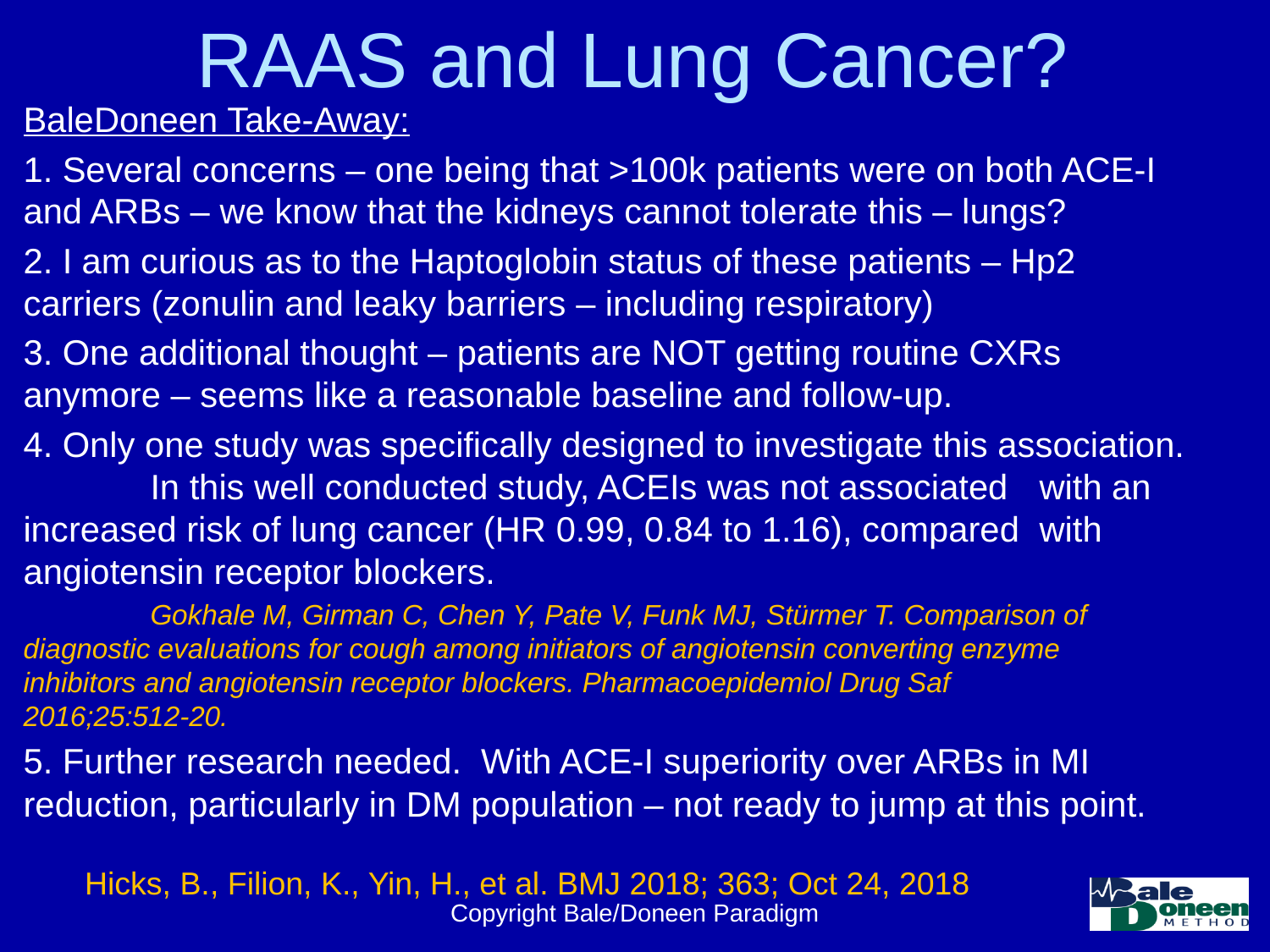

# RAAS and Lung Cancer?
BaleDoneen Take-Away:
1. Several concerns – one being that >100k patients were on both ACE-I 	and ARBs – we know that the kidneys cannot tolerate this – lungs?
2. I am curious as to the Haptoglobin status of these patients – Hp2 	carriers (zonulin and leaky barriers – including respiratory)
3. One additional thought – patients are NOT getting routine CXRs 	anymore – seems like a reasonable baseline and follow-up.
4. Only one study was specifically designed to investigate this association. 	In this well conducted study, ACEIs was not associated 	with an 	increased risk of lung cancer (HR 0.99, 0.84 to 1.16), compared 	with angiotensin receptor blockers.
	Gokhale M, Girman C, Chen Y, Pate V, Funk MJ, Stürmer T. Comparison of 	diagnostic evaluations for cough among initiators of angiotensin converting enzyme 	inhibitors and angiotensin receptor blockers. Pharmacoepidemiol Drug Saf 	2016;25:512-20.
5. Further research needed.  With ACE-I superiority over ARBs in MI reduction, particularly in DM population – not ready to jump at this point.
 Hicks, B., Filion, K., Yin, H., et al. BMJ 2018; 363; Oct 24, 2018
Copyright Bale/Doneen Paradigm